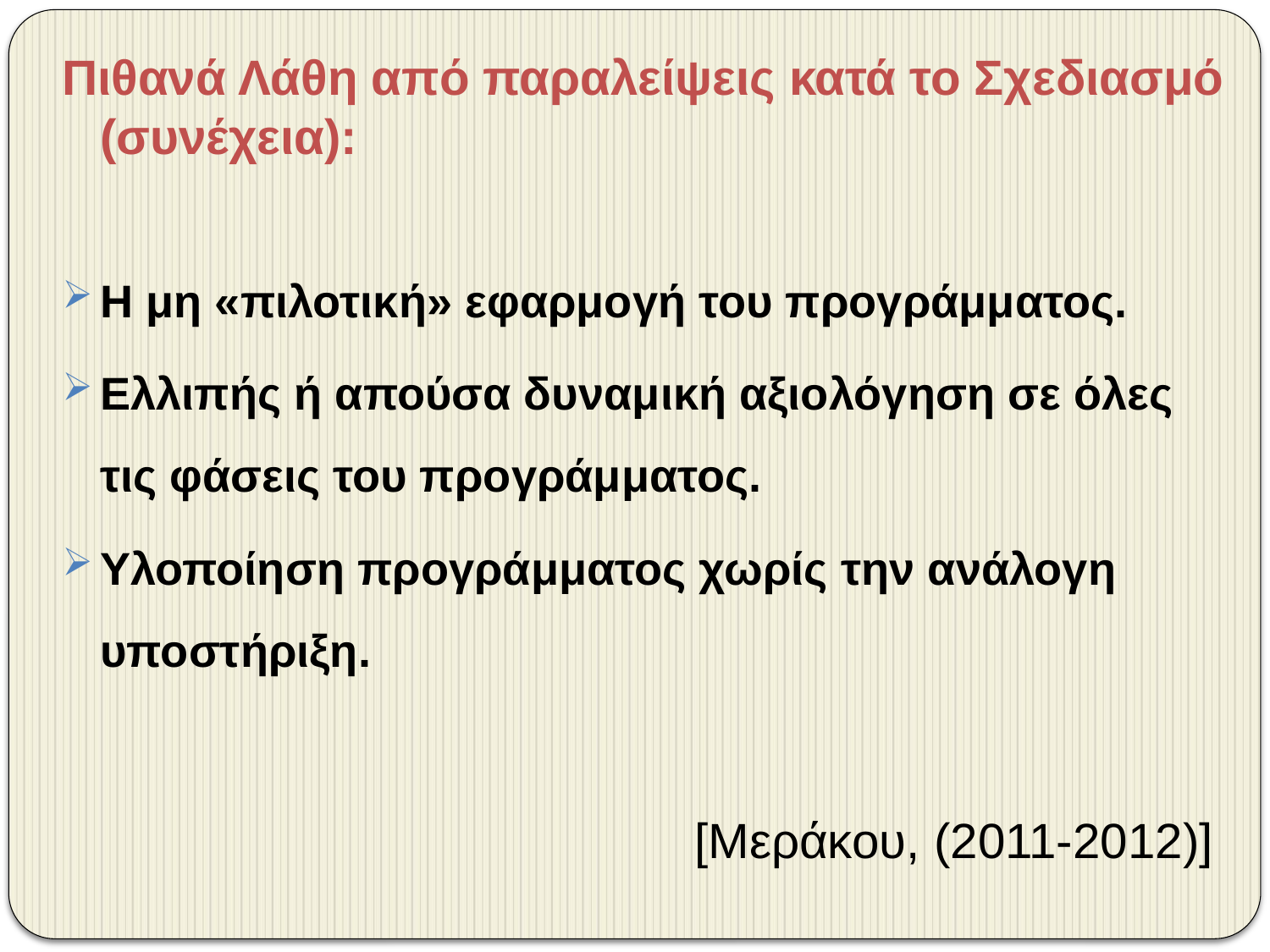

Πιθανά Λάθη από παραλείψεις κατά το Σχεδιασμό (συνέχεια):

Η μη «πιλοτική» εφαρμογή του προγράμματος.
Ελλιπής ή απούσα δυναμική αξιολόγηση σε όλες τις φάσεις του προγράμματος.
Υλοποίηση προγράμματος χωρίς την ανάλογη υποστήριξη.

[Μεράκου, (2011-2012)]